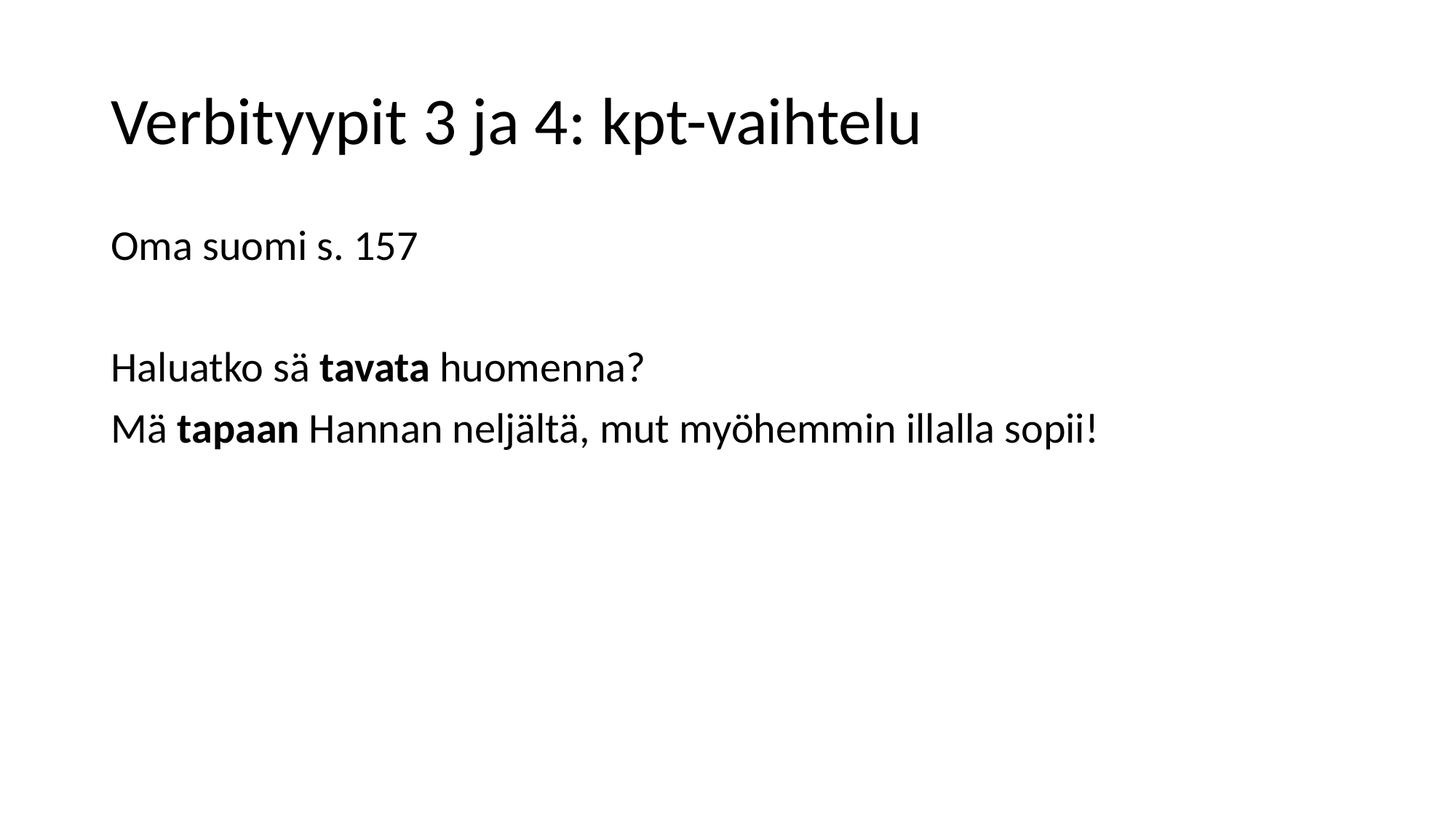

# Verbityypit 3 ja 4: kpt-vaihtelu
Oma suomi s. 157

Haluatko sä tavata huomenna?
Mä tapaan Hannan neljältä, mut myöhemmin illalla sopii!